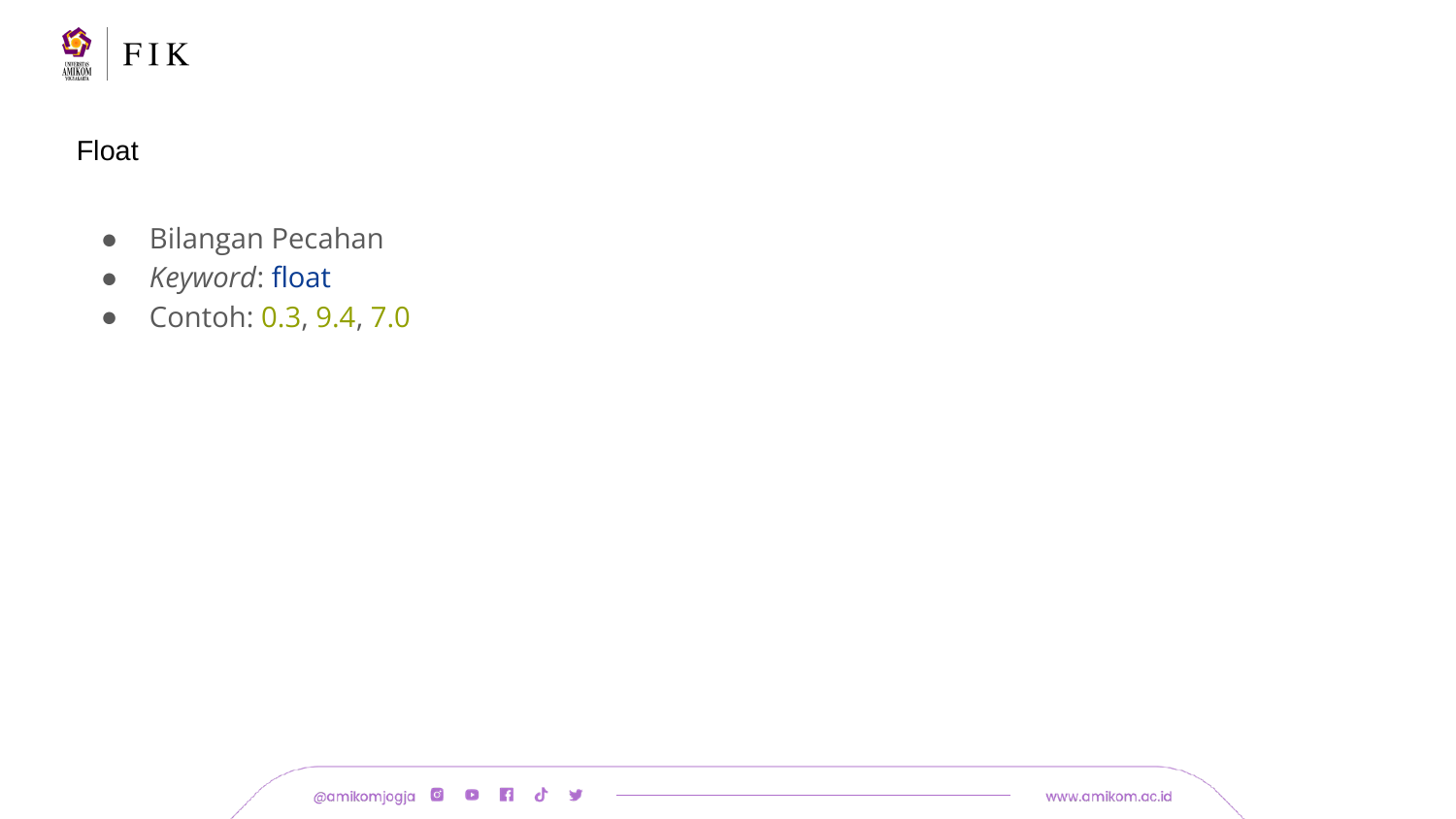

# Float
Bilangan Pecahan
Keyword: float
Contoh: 0.3, 9.4, 7.0